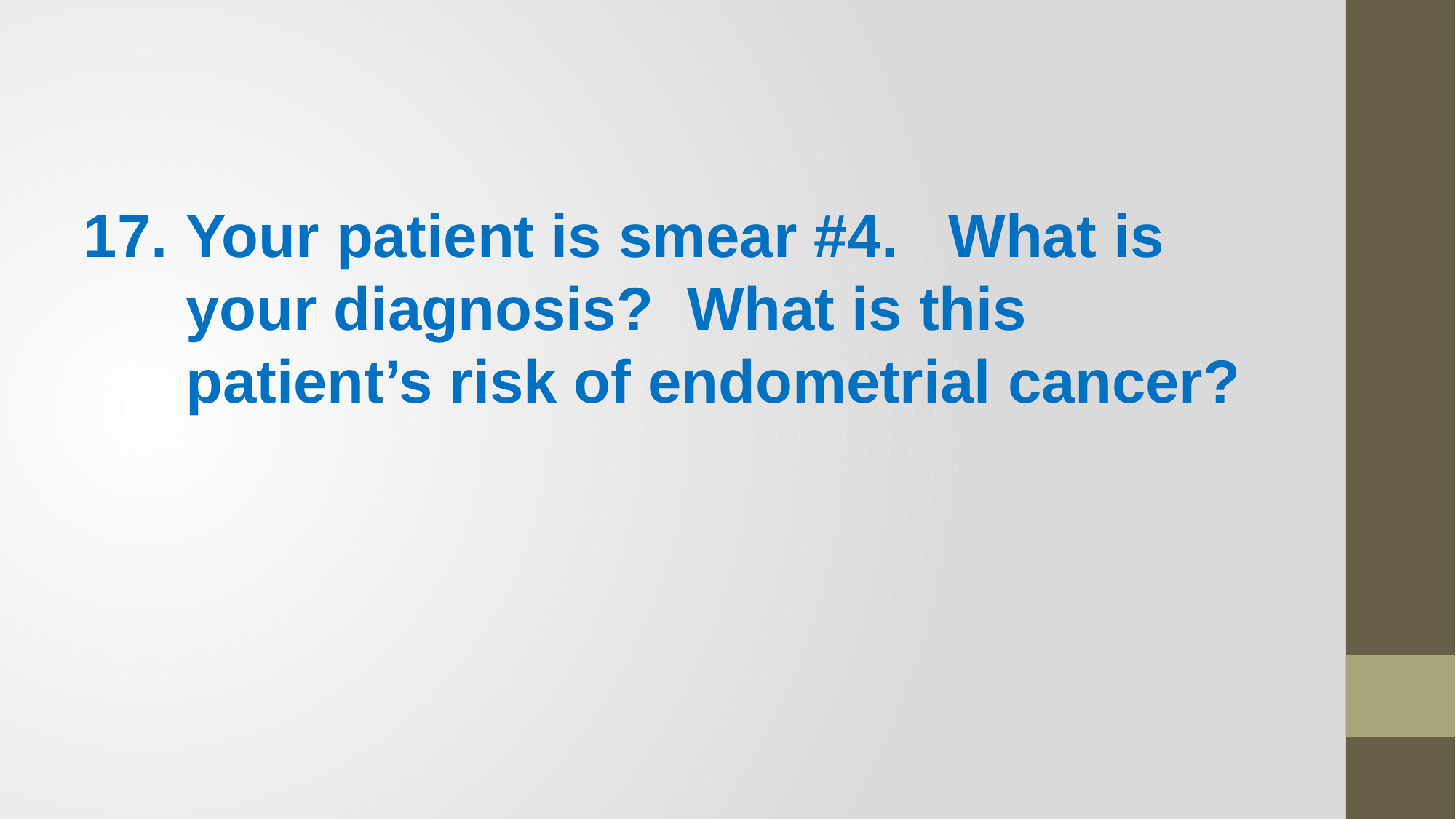

17.	Your patient is smear #4.   What is your diagnosis?  What is this patient’s risk of endometrial cancer?